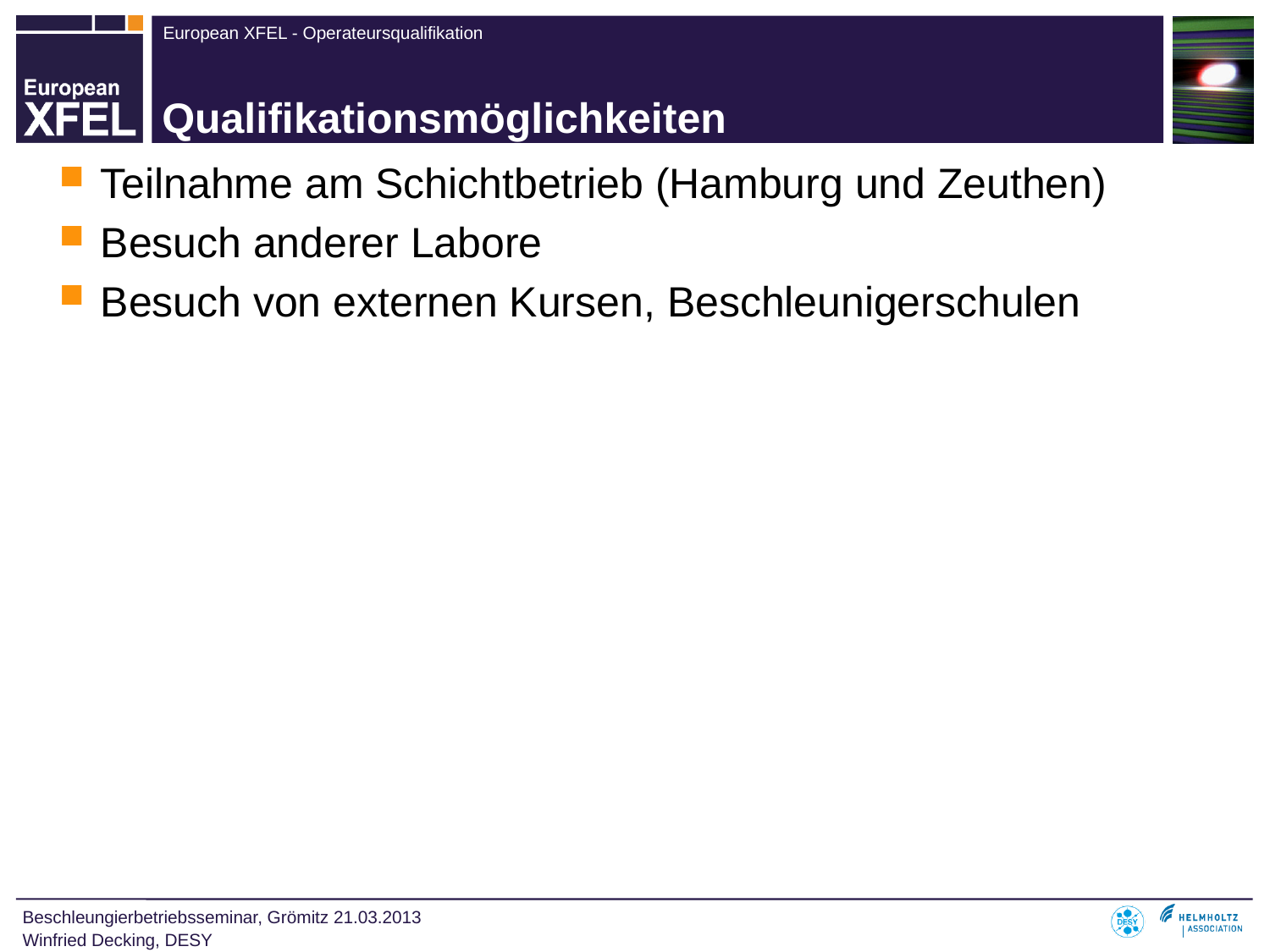

# Qualifikationsmöglichkeiten
Teilnahme am Schichtbetrieb (Hamburg und Zeuthen)
Besuch anderer Labore
Besuch von externen Kursen, Beschleunigerschulen